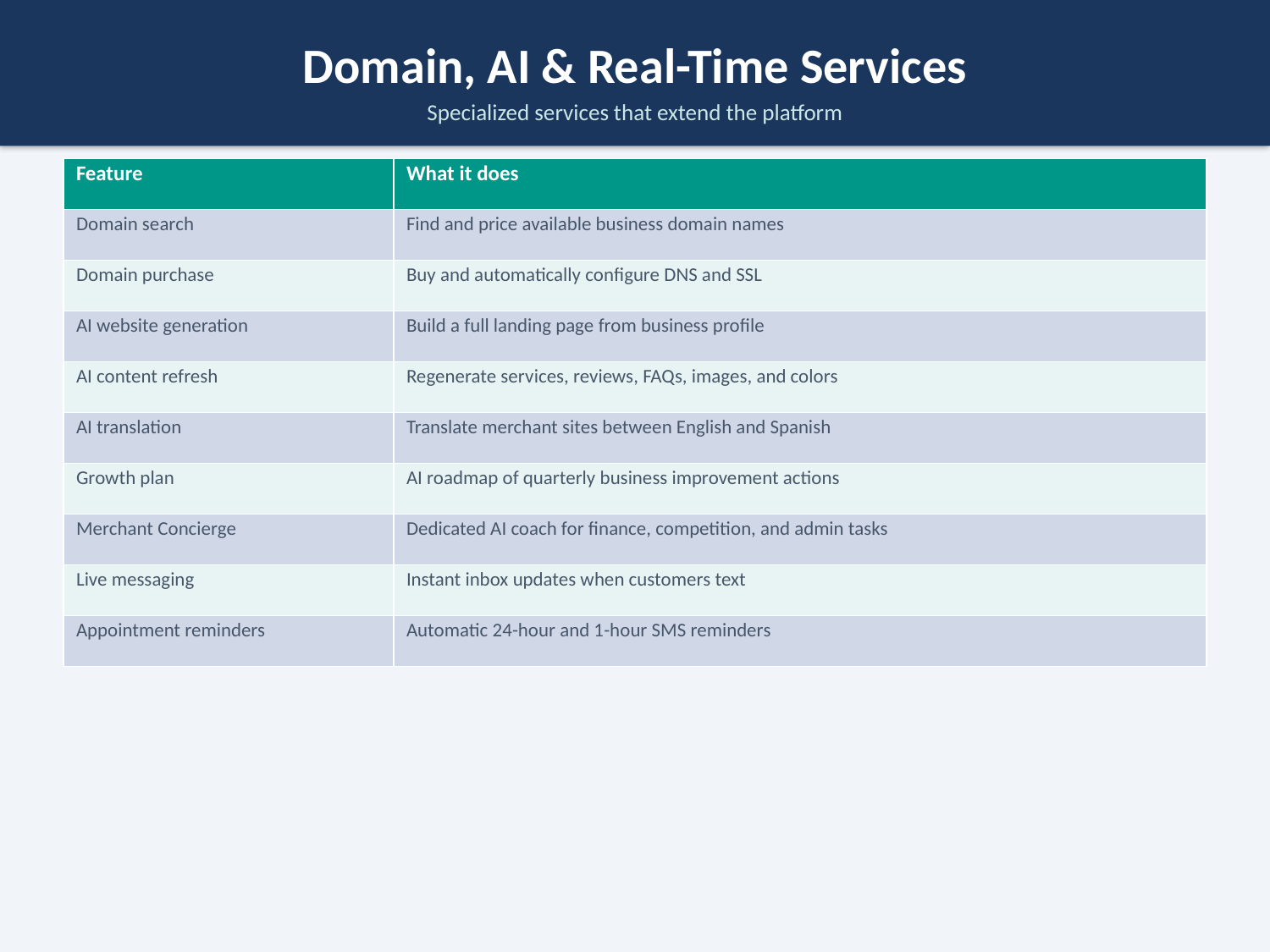

Domain, AI & Real-Time Services
Specialized services that extend the platform
| Feature | What it does |
| --- | --- |
| Domain search | Find and price available business domain names |
| Domain purchase | Buy and automatically configure DNS and SSL |
| AI website generation | Build a full landing page from business profile |
| AI content refresh | Regenerate services, reviews, FAQs, images, and colors |
| AI translation | Translate merchant sites between English and Spanish |
| Growth plan | AI roadmap of quarterly business improvement actions |
| Merchant Concierge | Dedicated AI coach for finance, competition, and admin tasks |
| Live messaging | Instant inbox updates when customers text |
| Appointment reminders | Automatic 24-hour and 1-hour SMS reminders |